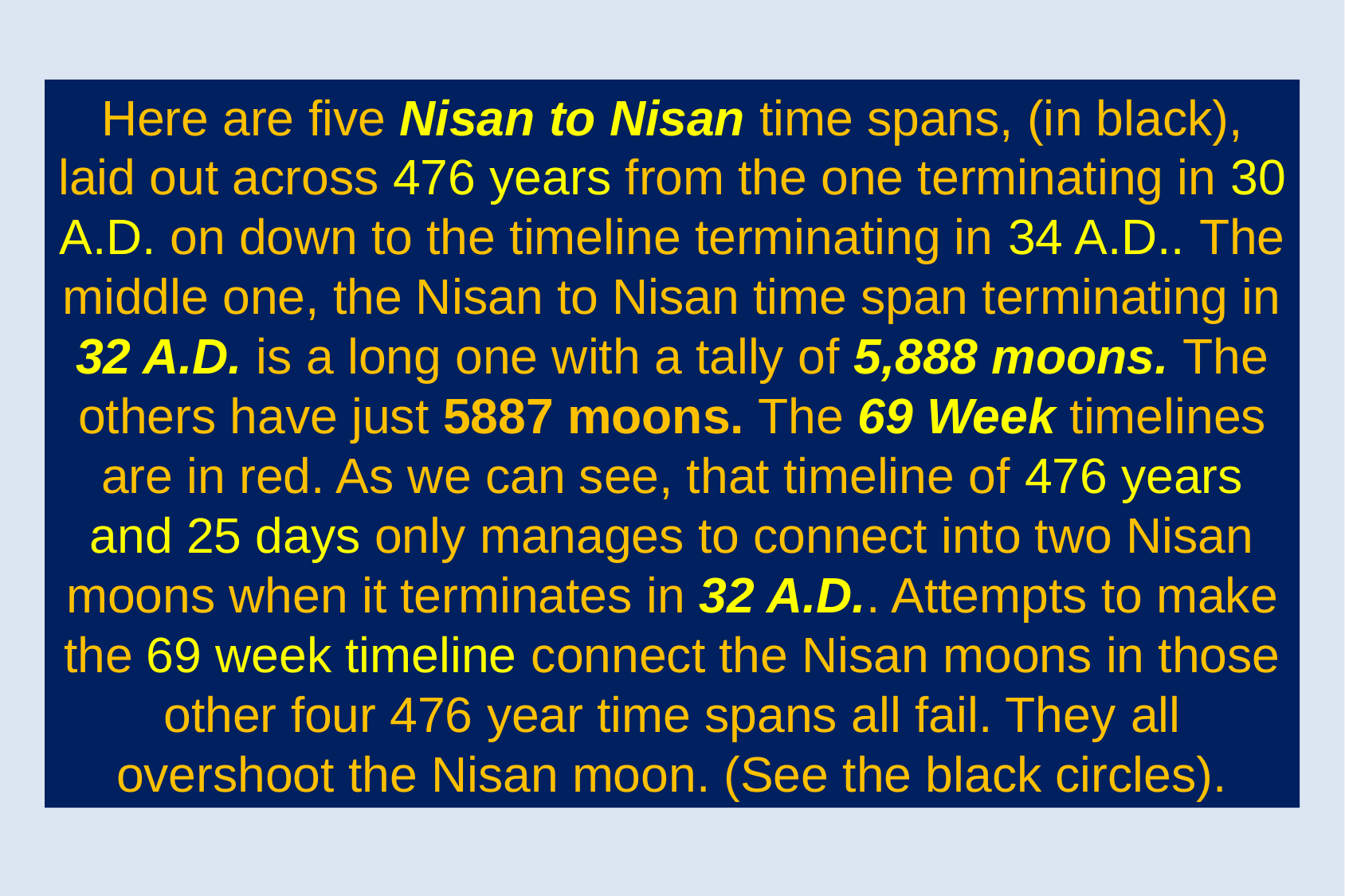

Here are five Nisan to Nisan time spans, (in black), laid out across 476 years from the one terminating in 30 A.D. on down to the timeline terminating in 34 A.D.. The middle one, the Nisan to Nisan time span terminating in 32 A.D. is a long one with a tally of 5,888 moons. The others have just 5887 moons. The 69 Week timelines are in red. As we can see, that timeline of 476 years and 25 days only manages to connect into two Nisan moons when it terminates in 32 A.D.. Attempts to make the 69 week timeline connect the Nisan moons in those other four 476 year time spans all fail. They all overshoot the Nisan moon. (See the black circles).